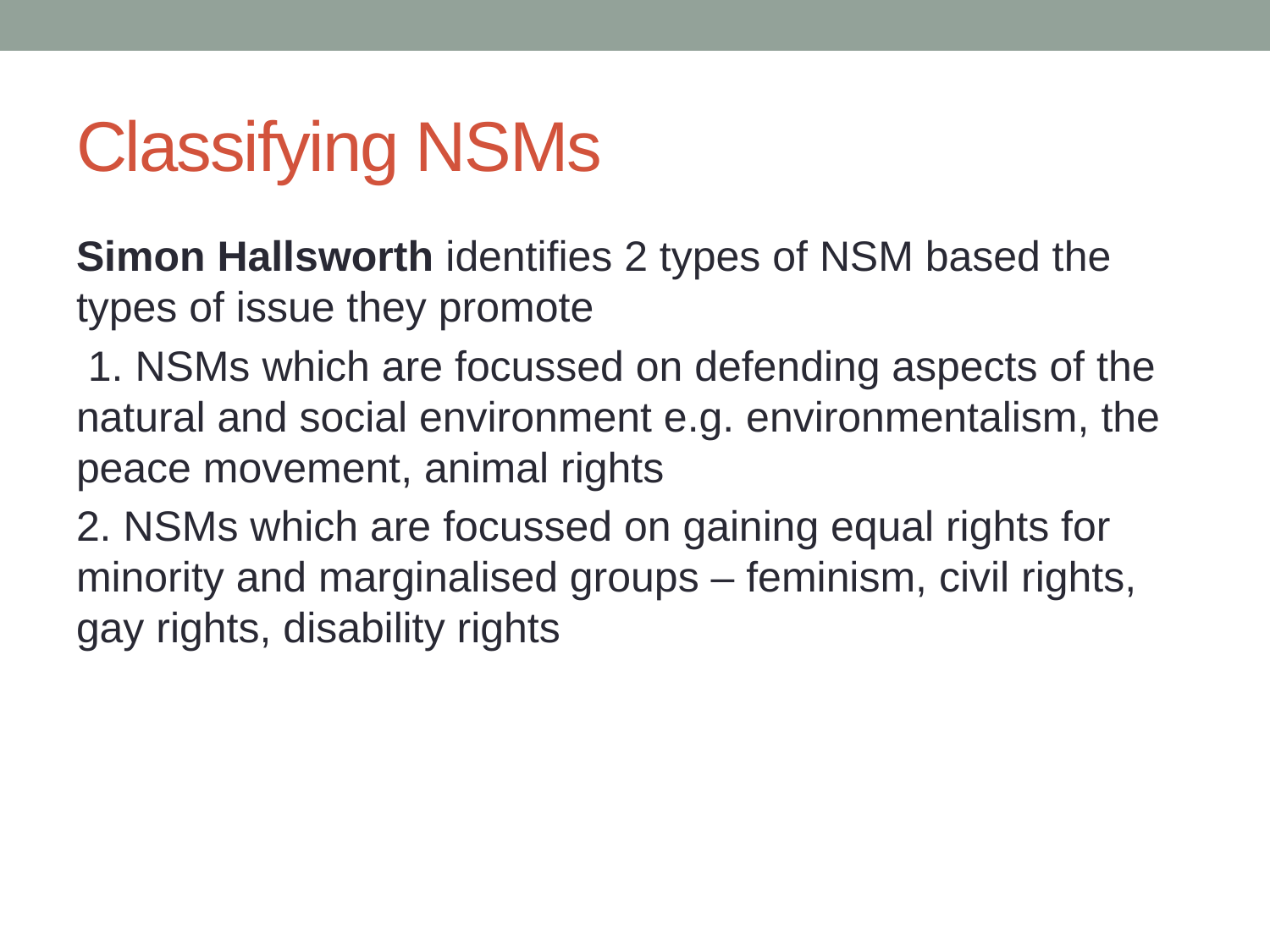

# Classifying NSMs
Simon Hallsworth identifies 2 types of NSM based the types of issue they promote
 1. NSMs which are focussed on defending aspects of the natural and social environment e.g. environmentalism, the peace movement, animal rights
2. NSMs which are focussed on gaining equal rights for minority and marginalised groups – feminism, civil rights, gay rights, disability rights